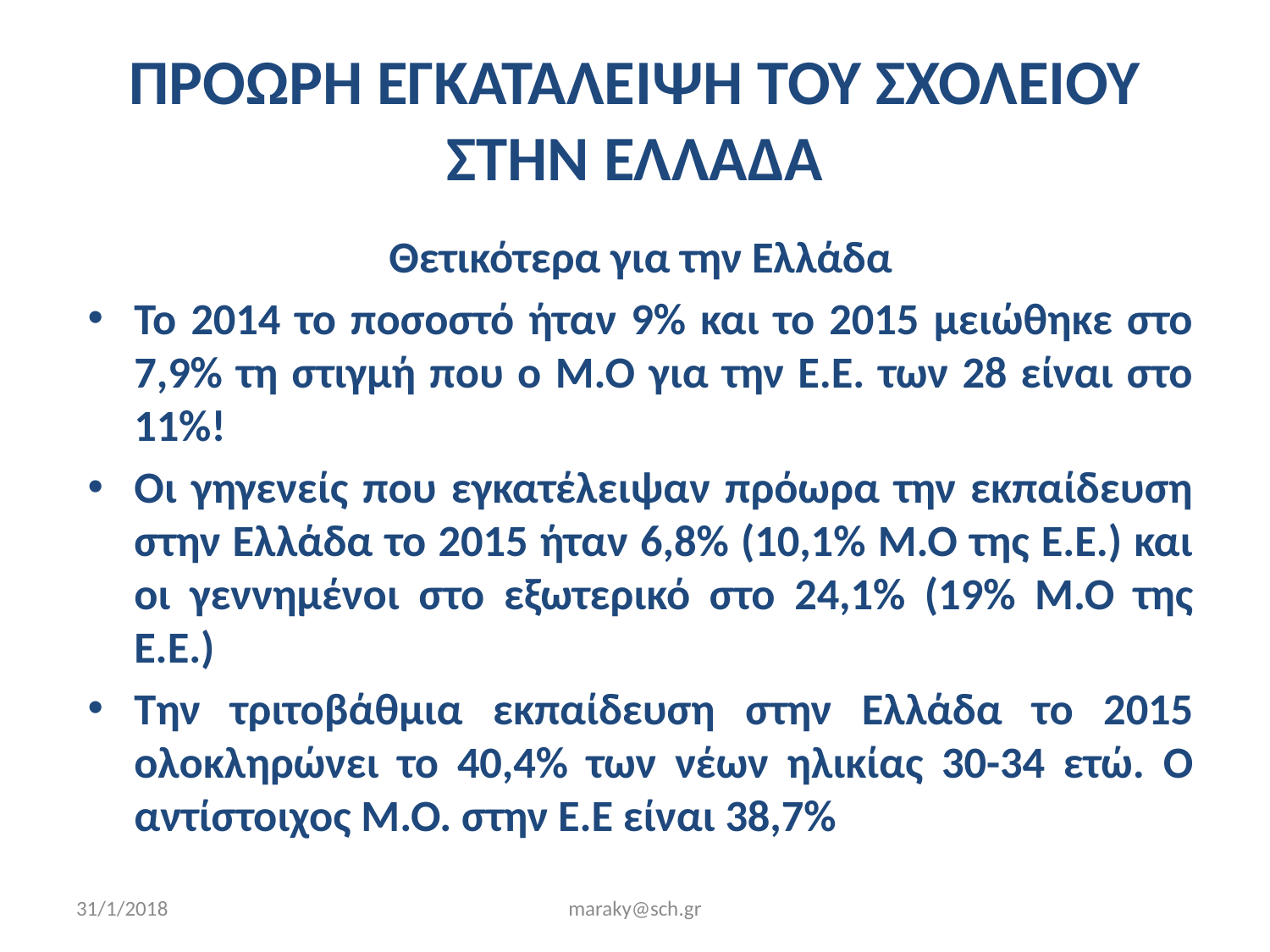

# ΠΡΟΩΡΗ ΕΓΚΑΤΑΛΕΙΨΗ ΤΟΥ ΣΧΟΛΕΙΟΥ ΣΤΗΝ ΕΛΛΑΔΑ
Θετικότερα για την Ελλάδα
Το 2014 το ποσοστό ήταν 9% και το 2015 μειώθηκε στο 7,9% τη στιγμή που ο Μ.Ο για την Ε.Ε. των 28 είναι στο 11%!
Οι γηγενείς που εγκατέλειψαν πρόωρα την εκπαίδευση στην Ελλάδα το 2015 ήταν 6,8% (10,1% Μ.Ο της Ε.Ε.) και οι γεννημένοι στο εξωτερικό στο 24,1% (19% Μ.Ο της Ε.Ε.)
Την τριτοβάθμια εκπαίδευση στην Ελλάδα το 2015 ολοκληρώνει το 40,4% των νέων ηλικίας 30-34 ετώ. Ο αντίστοιχος Μ.Ο. στην Ε.Ε είναι 38,7%
31/1/2018
maraky@sch.gr